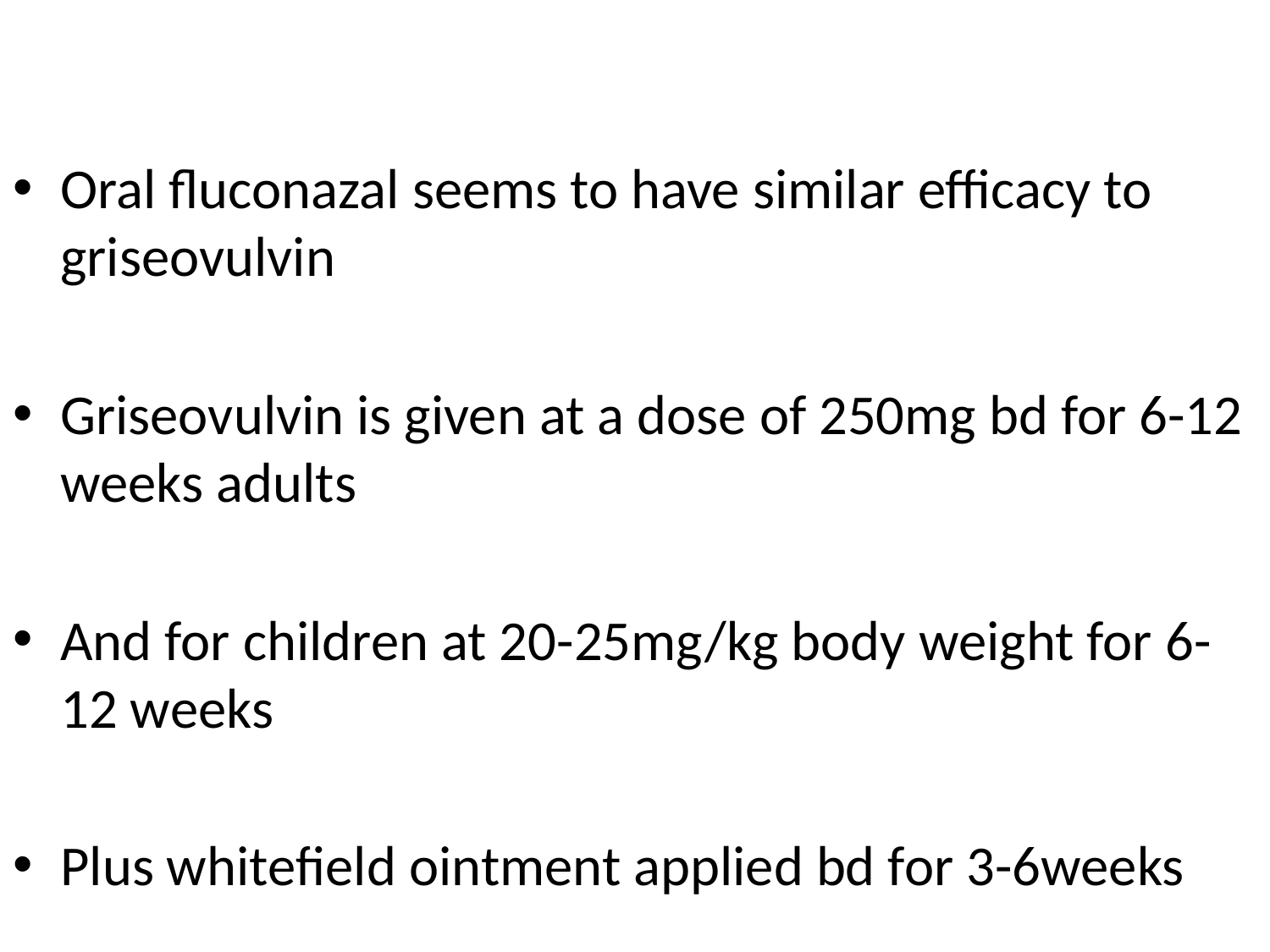

#
Oral fluconazal seems to have similar efficacy to griseovulvin

Griseovulvin is given at a dose of 250mg bd for 6-12 weeks adults

And for children at 20-25mg/kg body weight for 6-12 weeks

Plus whitefield ointment applied bd for 3-6weeks